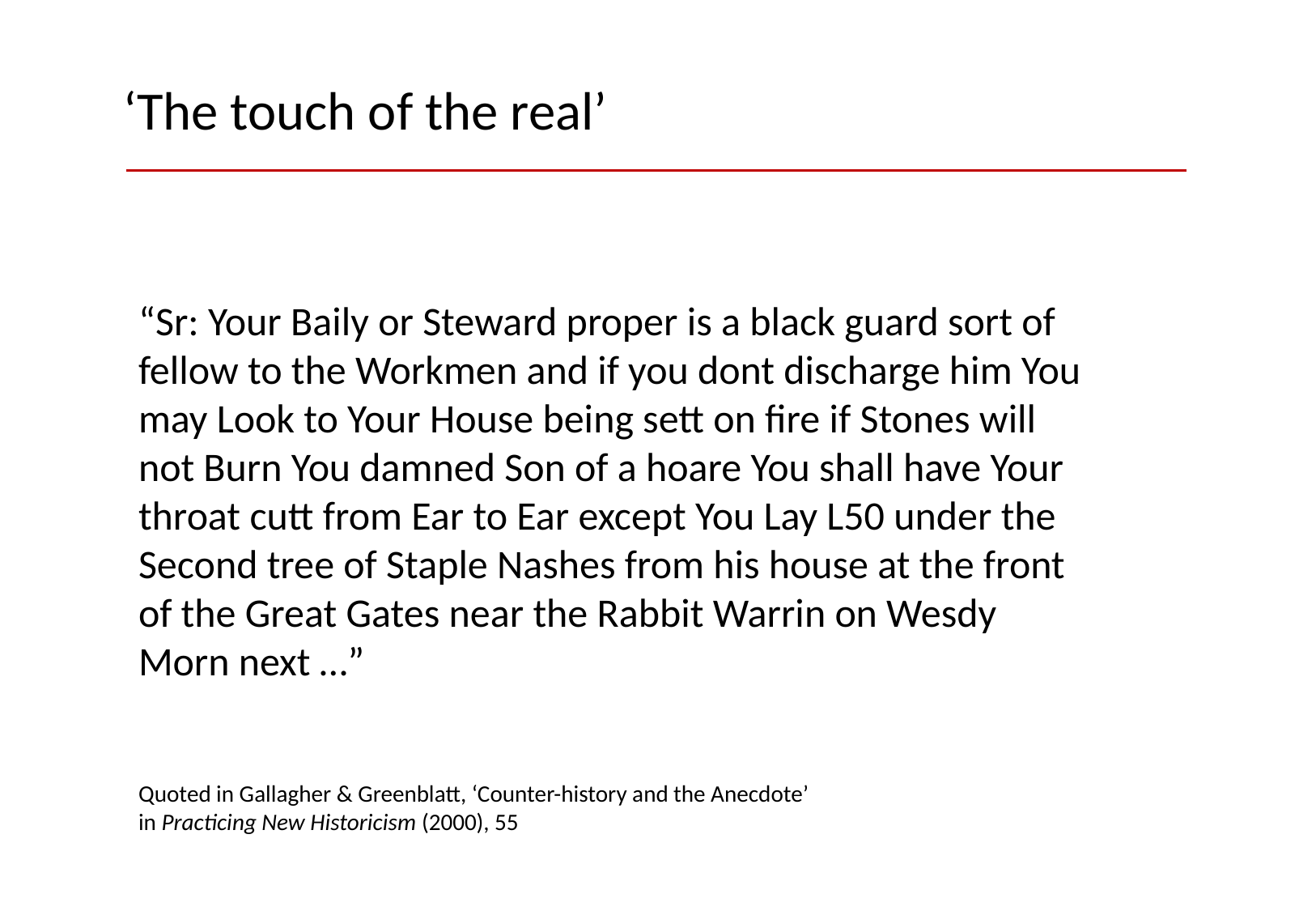

# ‘The touch of the real’
“Sr: Your Baily or Steward proper is a black guard sort of fellow to the Workmen and if you dont discharge him You may Look to Your House being sett on fire if Stones will not Burn You damned Son of a hoare You shall have Your throat cutt from Ear to Ear except You Lay L50 under the Second tree of Staple Nashes from his house at the front of the Great Gates near the Rabbit Warrin on Wesdy Morn next …”
Quoted in Gallagher & Greenblatt, ‘Counter-history and the Anecdote’ in Practicing New Historicism (2000), 55